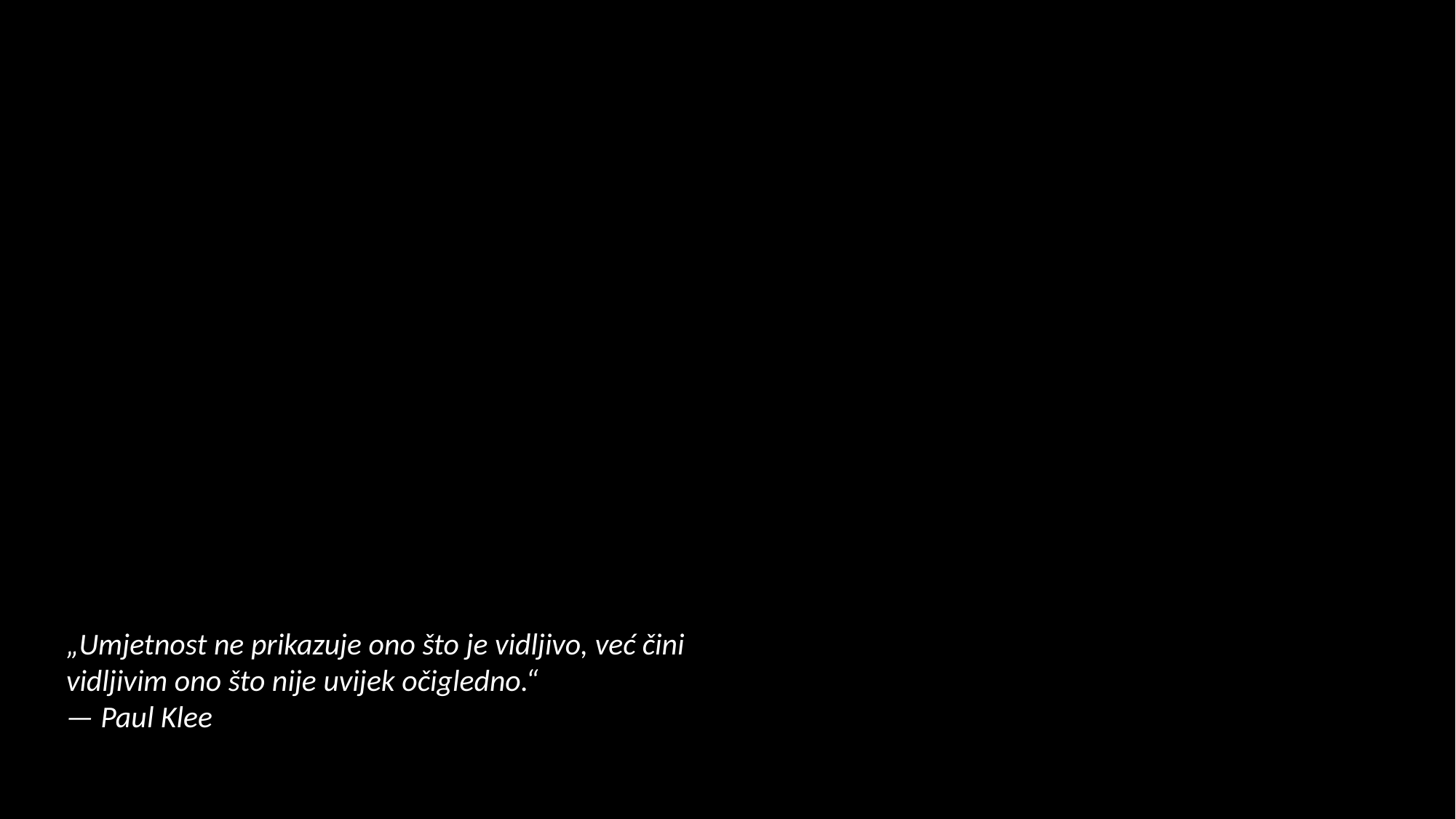

„Umjetnost ne prikazuje ono što je vidljivo, već čini vidljivim ono što nije uvijek očigledno.“
— Paul Klee